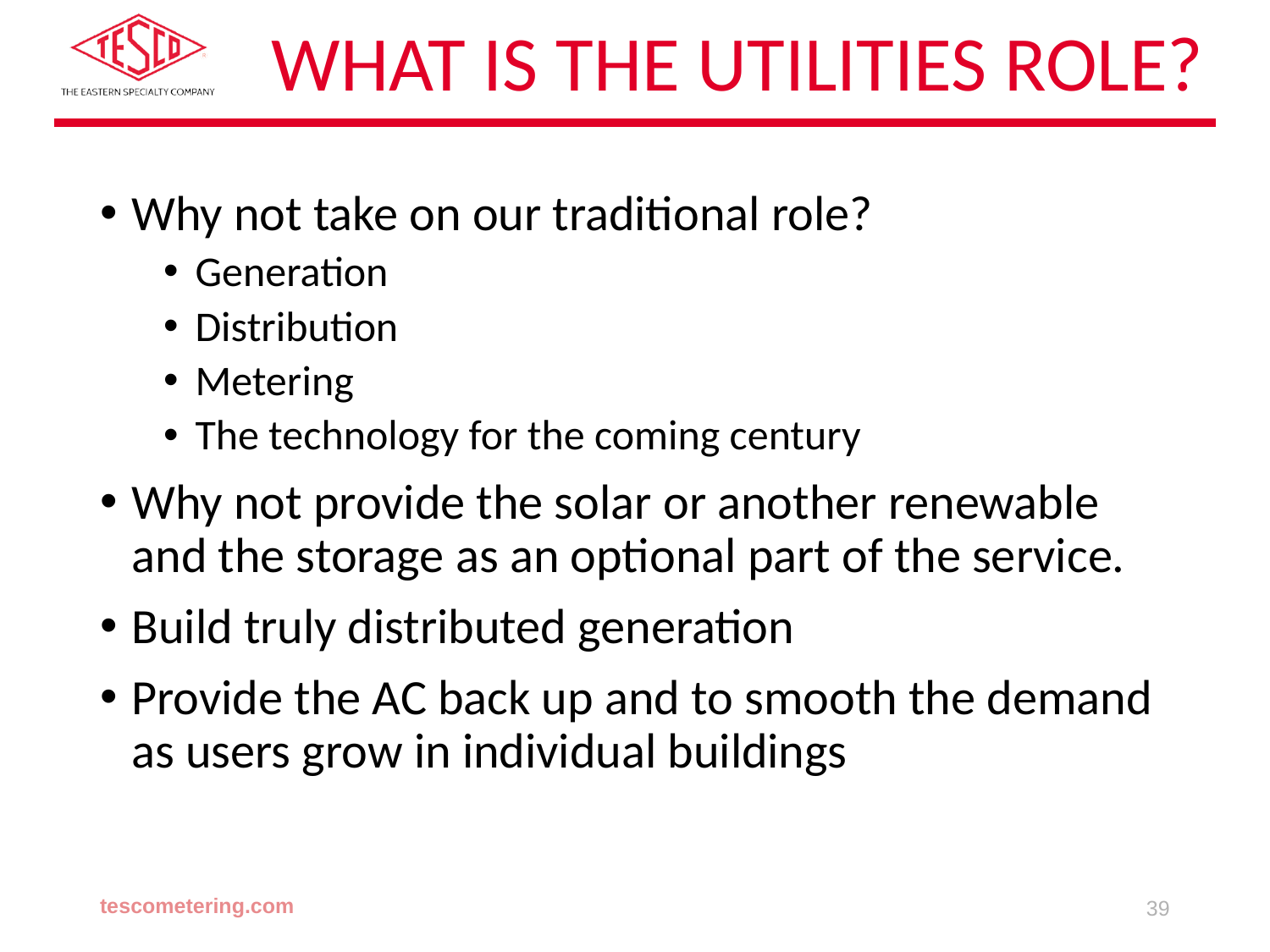

# What is the Utilities Role?
Why not take on our traditional role?
Generation
Distribution
Metering
The technology for the coming century
Why not provide the solar or another renewable and the storage as an optional part of the service.
Build truly distributed generation
Provide the AC back up and to smooth the demand as users grow in individual buildings

tescometering.com
39